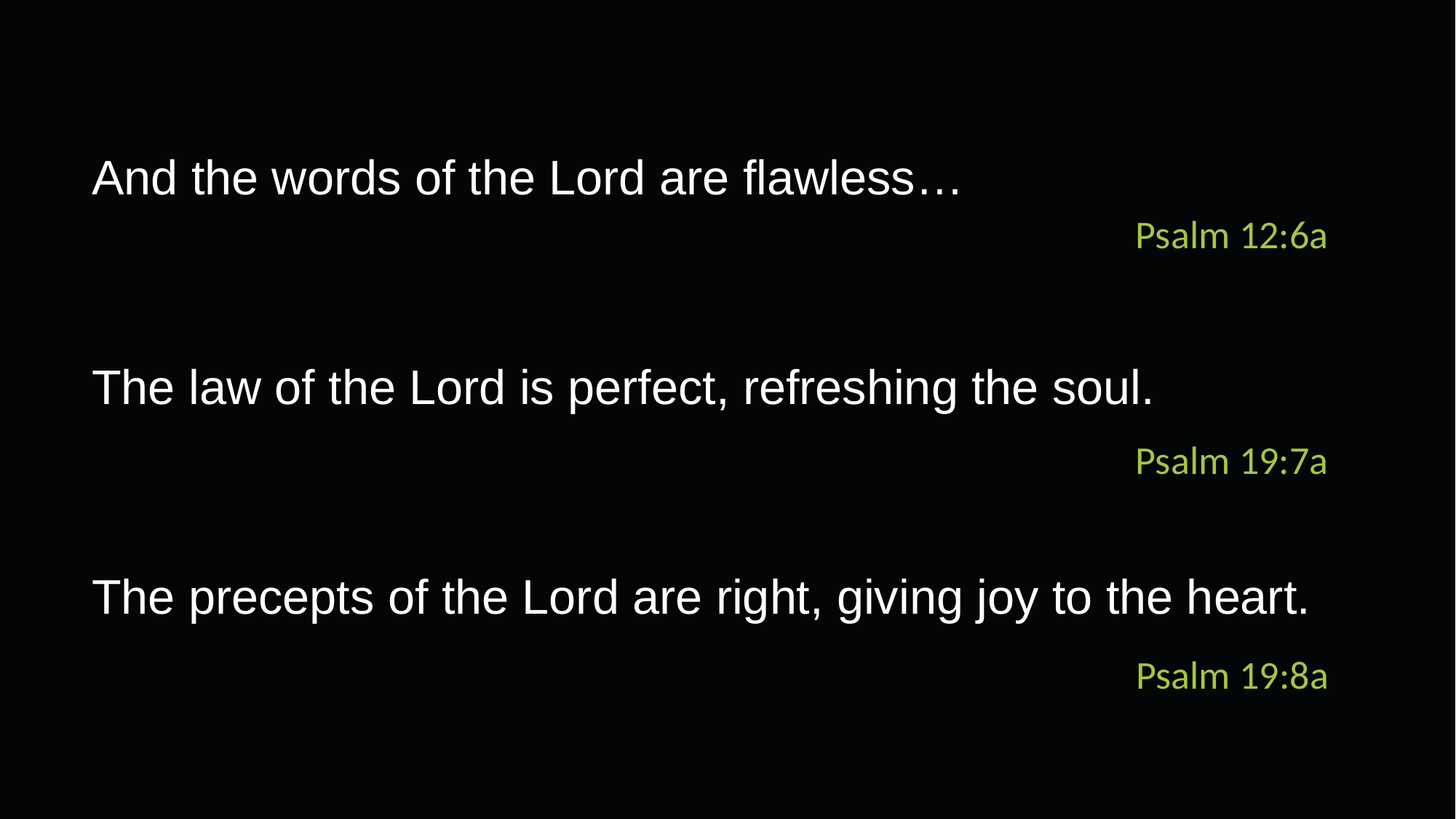

And the words of the Lord are flawless…
Psalm 12:6a
The law of the Lord is perfect, refreshing the soul.
Psalm 19:7a
The precepts of the Lord are right, giving joy to the heart.
Psalm 19:8a